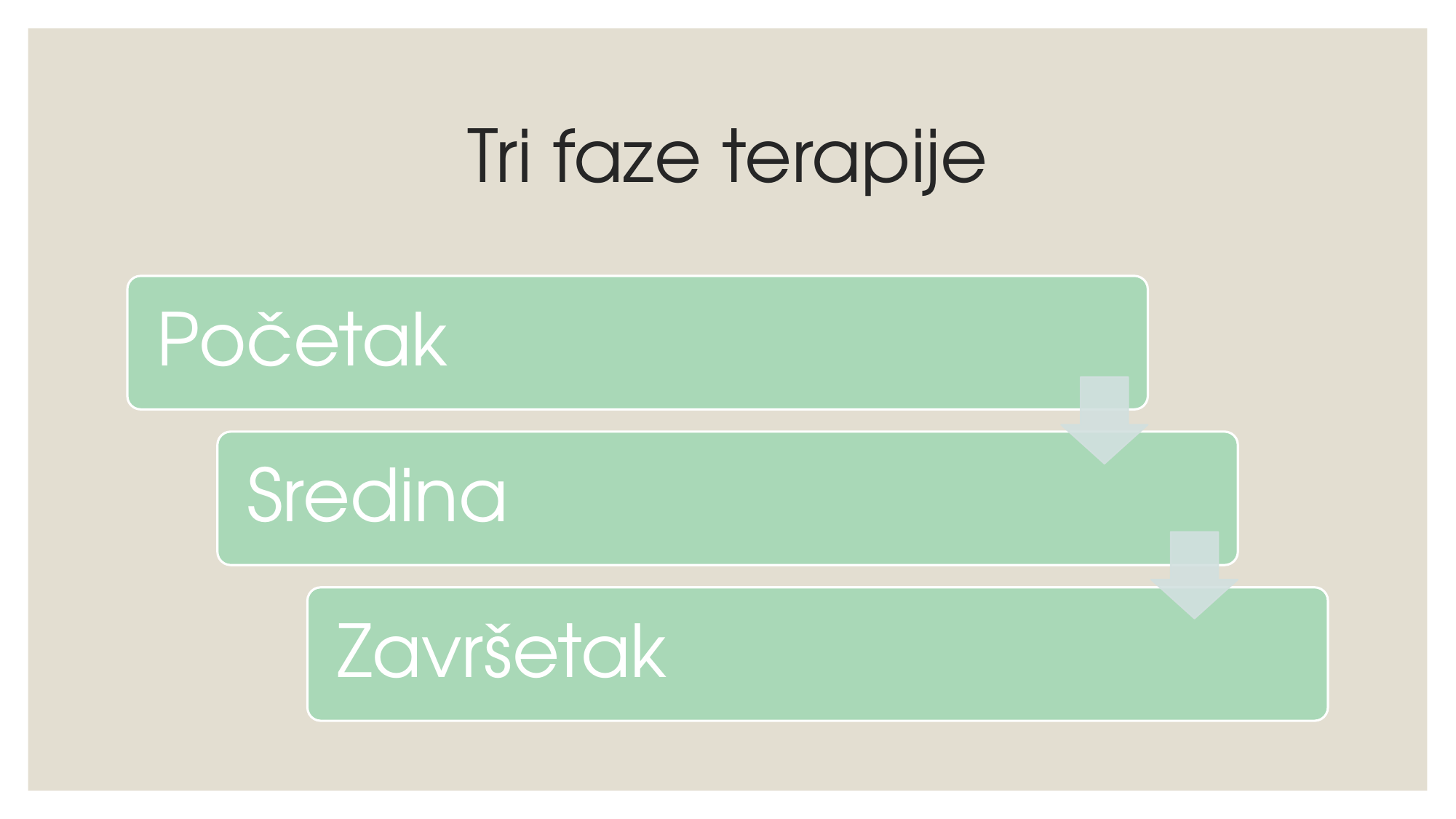

# Tri faze terapije
Početak
Sredina
Završetak